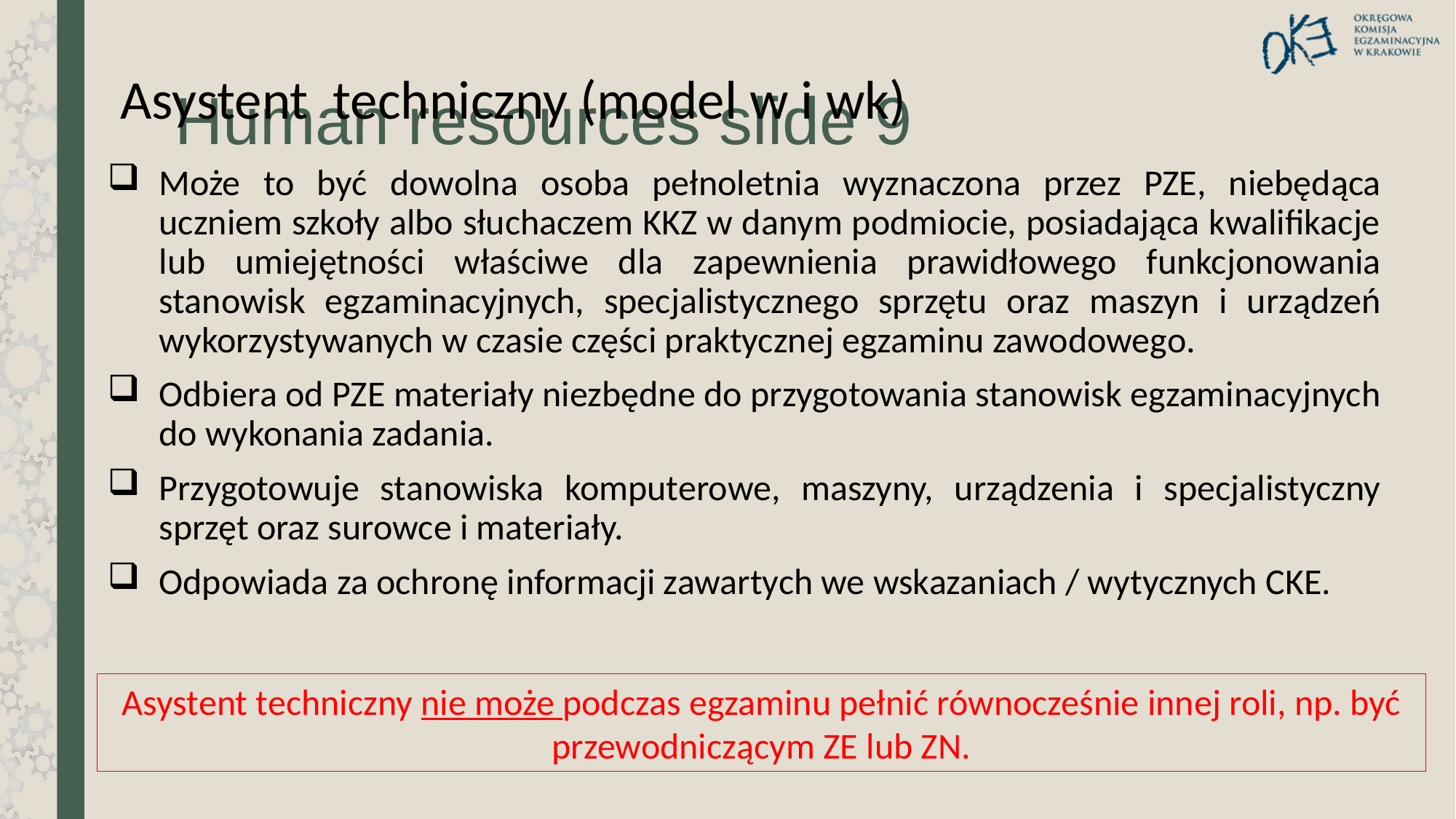

Asystent  techniczny (model w i wk)

# Human resources slide 9
Może to być dowolna osoba pełnoletnia wyznaczona przez PZE, niebędąca uczniem szkoły albo słuchaczem KKZ w danym podmiocie, posiadająca kwalifikacje lub umiejętności właściwe dla zapewnienia prawidłowego funkcjonowania stanowisk egzaminacyjnych, specjalistycznego sprzętu oraz maszyn i urządzeń wykorzystywanych w czasie części praktycznej egzaminu zawodowego.
Odbiera od PZE materiały niezbędne do przygotowania stanowisk egzaminacyjnych do wykonania zadania.
Przygotowuje stanowiska komputerowe, maszyny, urządzenia i specjalistyczny sprzęt oraz surowce i materiały.
Odpowiada za ochronę informacji zawartych we wskazaniach / wytycznych CKE.

Asystent techniczny nie może podczas egzaminu pełnić równocześnie innej roli, np. być przewodniczącym ZE lub ZN.